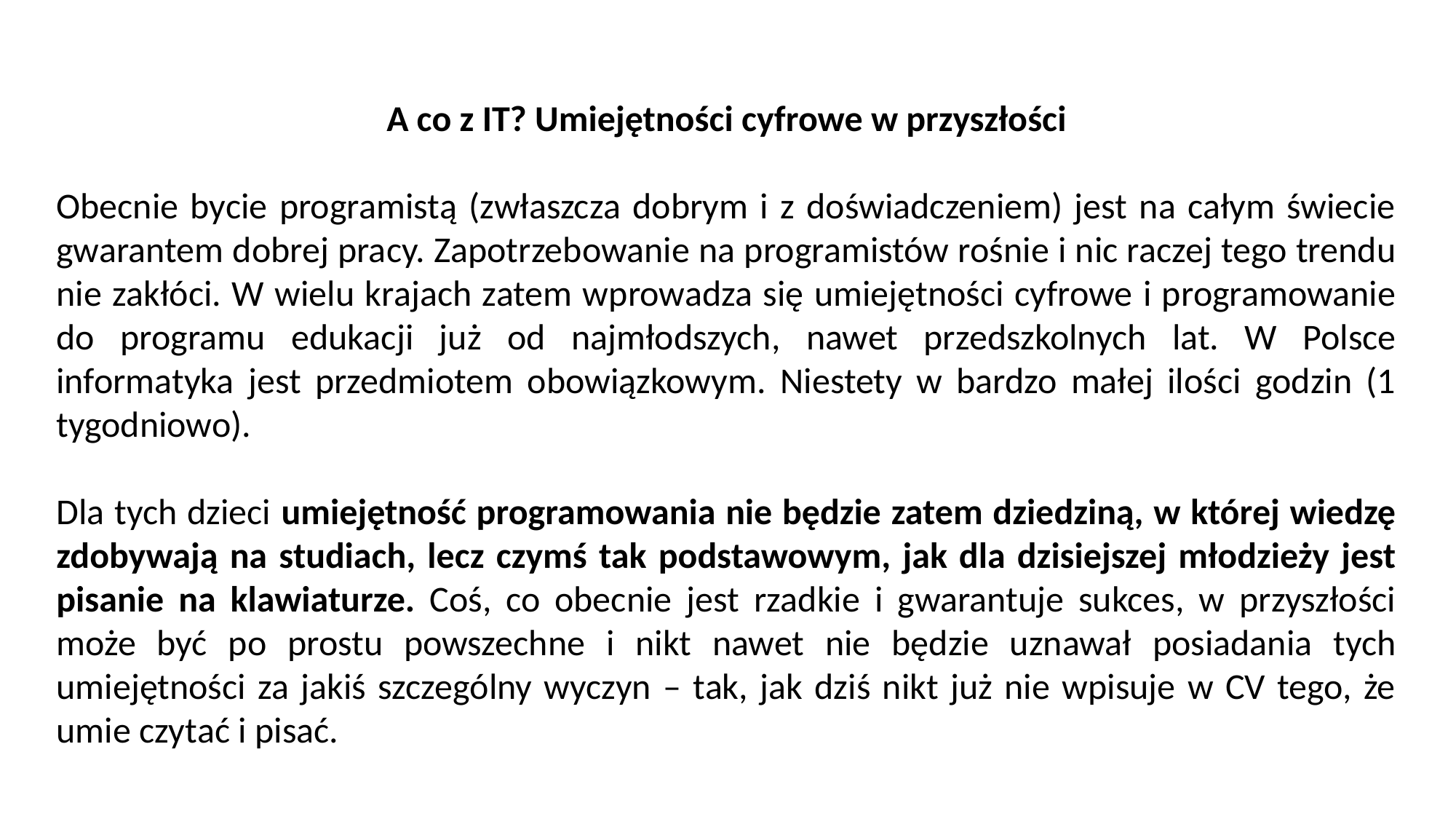

A co z IT? Umiejętności cyfrowe w przyszłości
Obecnie bycie programistą (zwłaszcza dobrym i z doświadczeniem) jest na całym świecie gwarantem dobrej pracy. Zapotrzebowanie na programistów rośnie i nic raczej tego trendu nie zakłóci. W wielu krajach zatem wprowadza się umiejętności cyfrowe i programowanie do programu edukacji już od najmłodszych, nawet przedszkolnych lat. W Polsce informatyka jest przedmiotem obowiązkowym. Niestety w bardzo małej ilości godzin (1 tygodniowo).
Dla tych dzieci umiejętność programowania nie będzie zatem dziedziną, w której wiedzę zdobywają na studiach, lecz czymś tak podstawowym, jak dla dzisiejszej młodzieży jest pisanie na klawiaturze. Coś, co obecnie jest rzadkie i gwarantuje sukces, w przyszłości może być po prostu powszechne i nikt nawet nie będzie uznawał posiadania tych umiejętności za jakiś szczególny wyczyn – tak, jak dziś nikt już nie wpisuje w CV tego, że umie czytać i pisać.